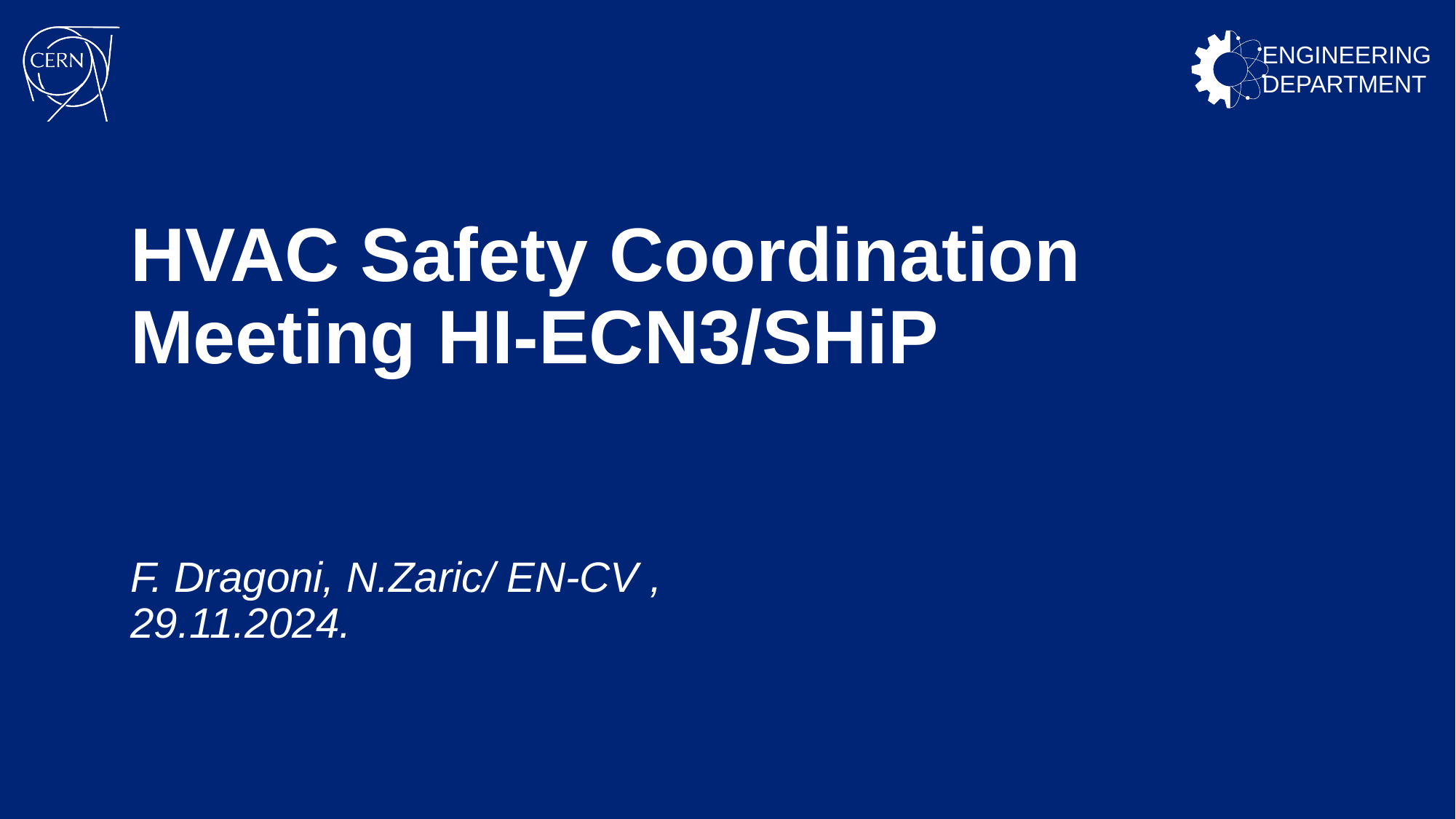

# HVAC Safety Coordination Meeting HI-ECN3/SHiP
F. Dragoni, N.Zaric/ EN-CV ,
29.11.2024.